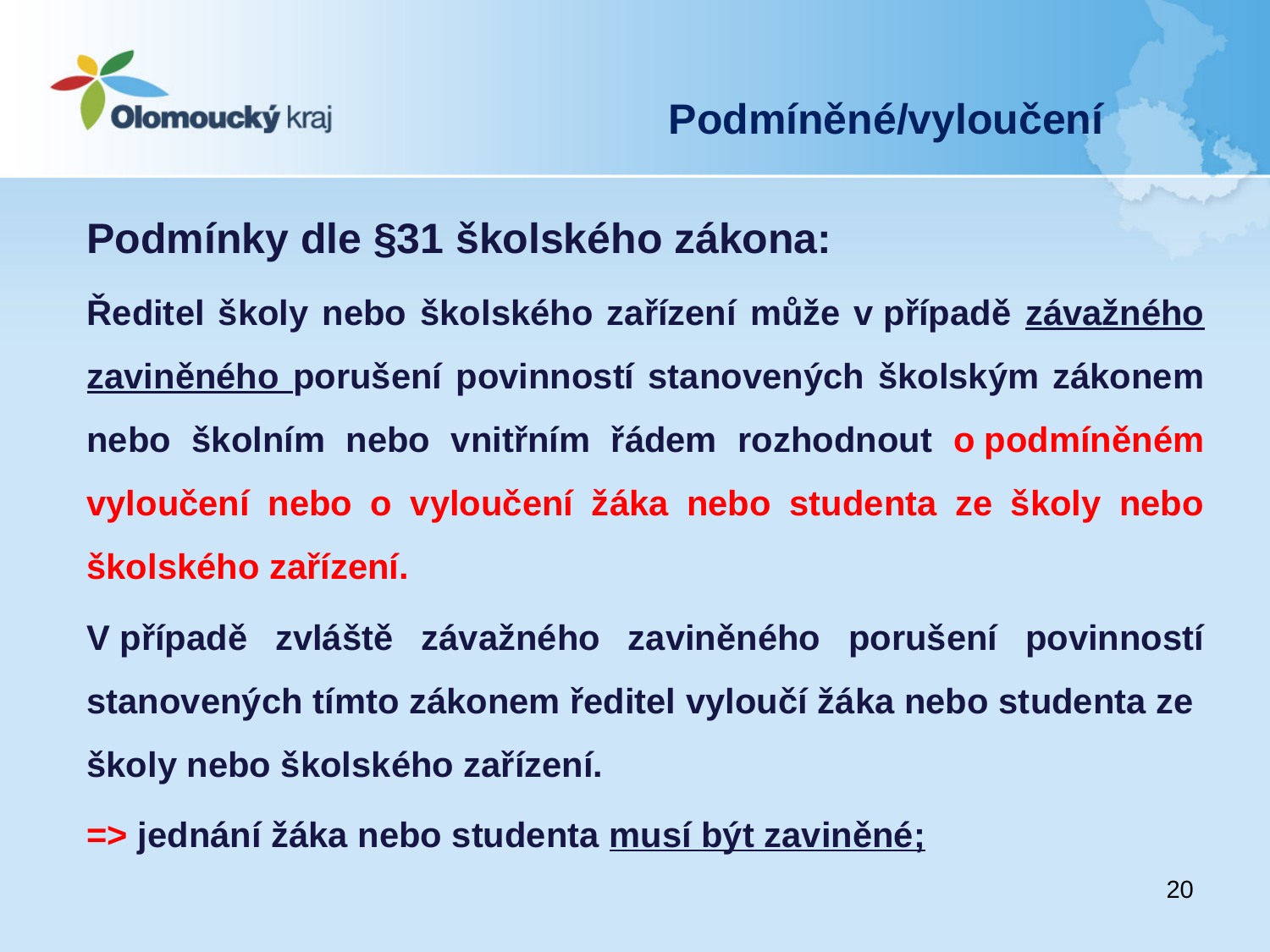

# Podmíněné/vyloučení
Podmínky dle §31 školského zákona:
Ředitel školy nebo školského zařízení může v případě závažného zaviněného porušení povinností stanovených školským zákonem nebo školním nebo vnitřním řádem rozhodnout o podmíněném vyloučení nebo o vyloučení žáka nebo studenta ze školy nebo školského zařízení.
V případě zvláště závažného zaviněného porušení povinností stanovených tímto zákonem ředitel vyloučí žáka nebo studenta ze  školy nebo školského zařízení.
=> jednání žáka nebo studenta musí být zaviněné;

20